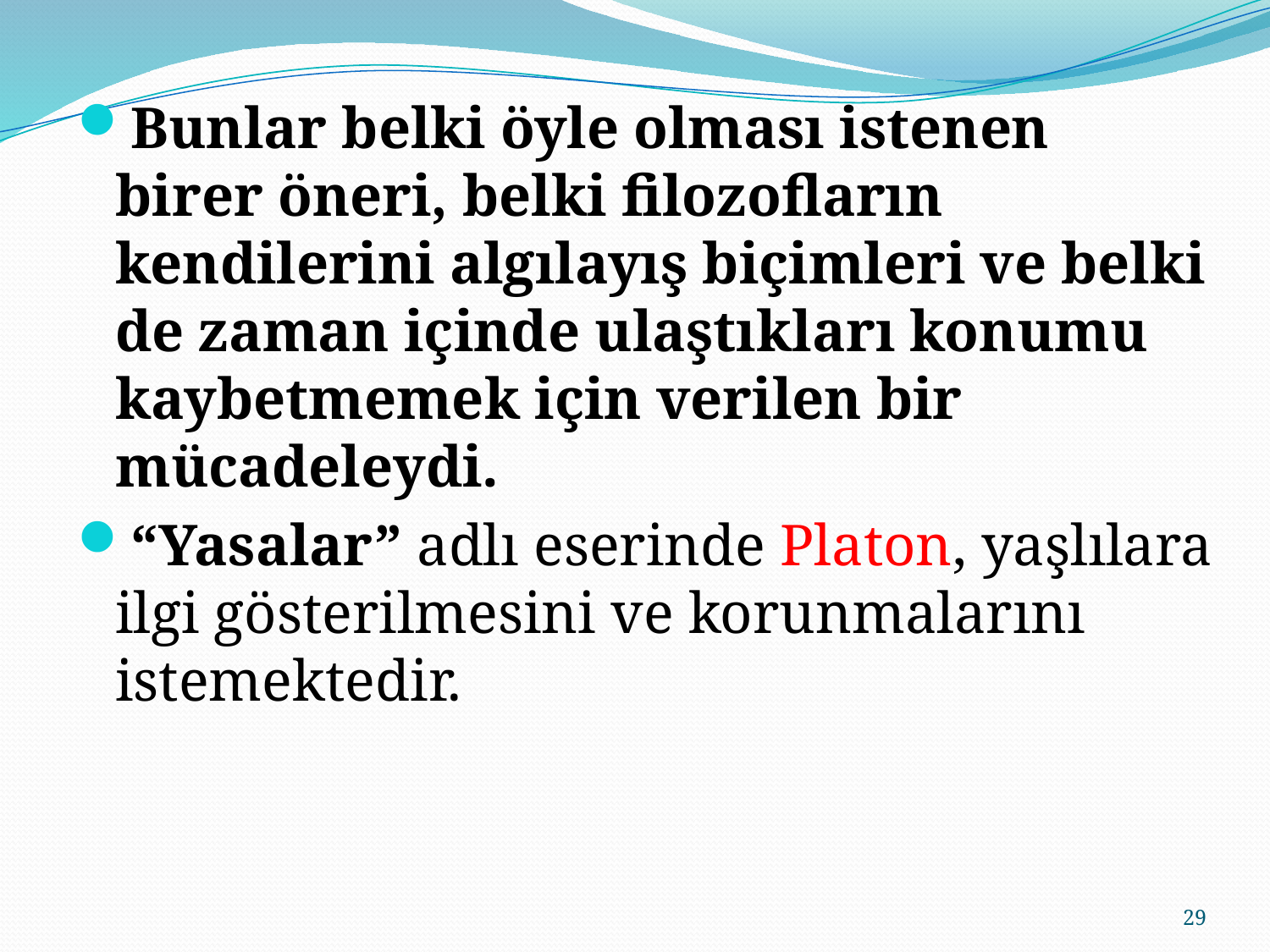

Bunlar belki öyle olması istenen birer öneri, belki filozofların kendilerini algılayış biçimleri ve belki de zaman içinde ulaştıkları konumu kaybetmemek için verilen bir mücadeleydi.
“Yasalar” adlı eserinde Platon, yaşlılara ilgi gösterilmesini ve korunmalarını istemektedir.
29